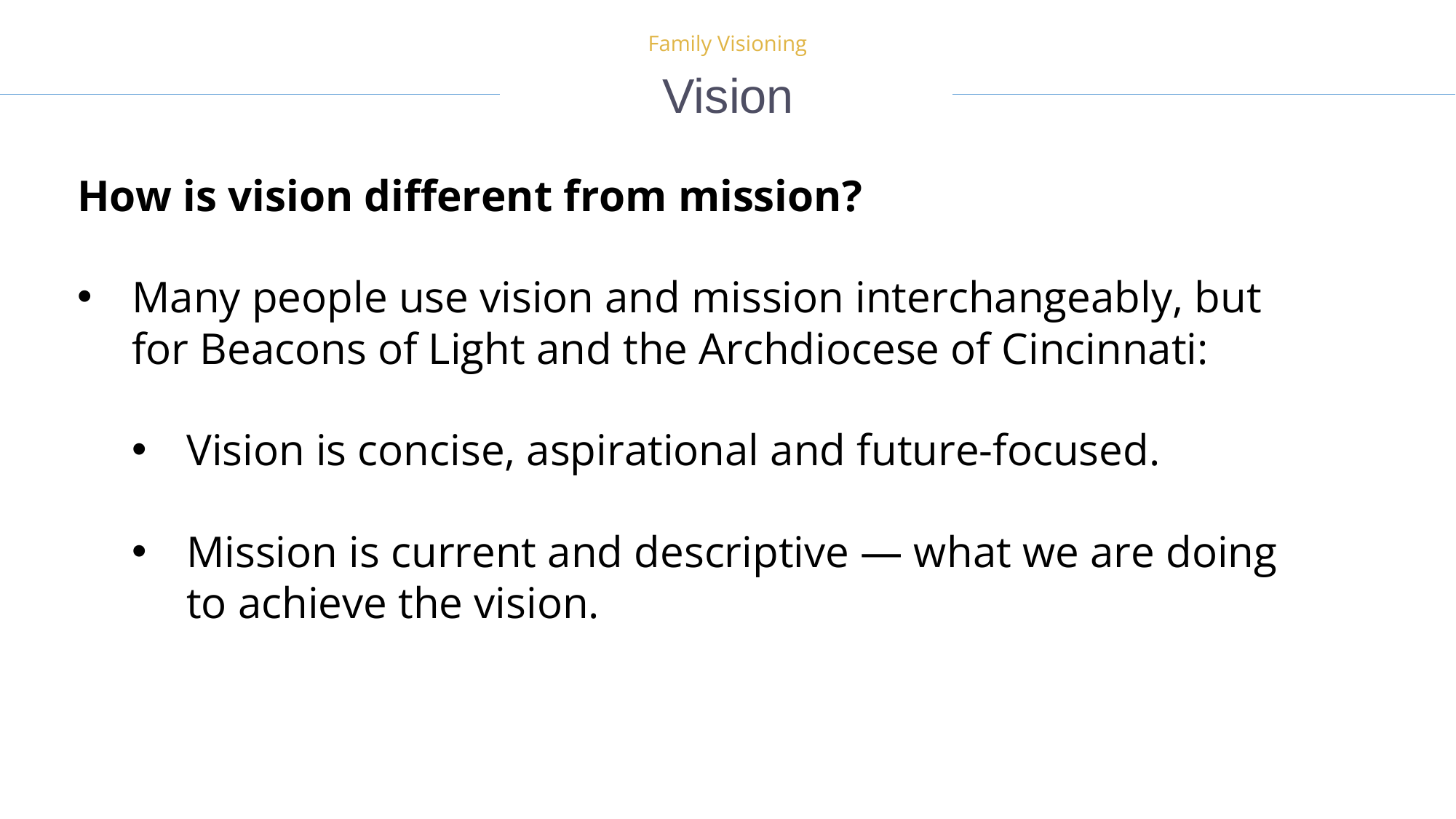

Family Visioning
Vision
How is vision different from mission?

Many people use vision and mission interchangeably, but for Beacons of Light and the Archdiocese of Cincinnati:

Vision is concise, aspirational and future-focused.

Mission is current and descriptive — what we are doing to achieve the vision.